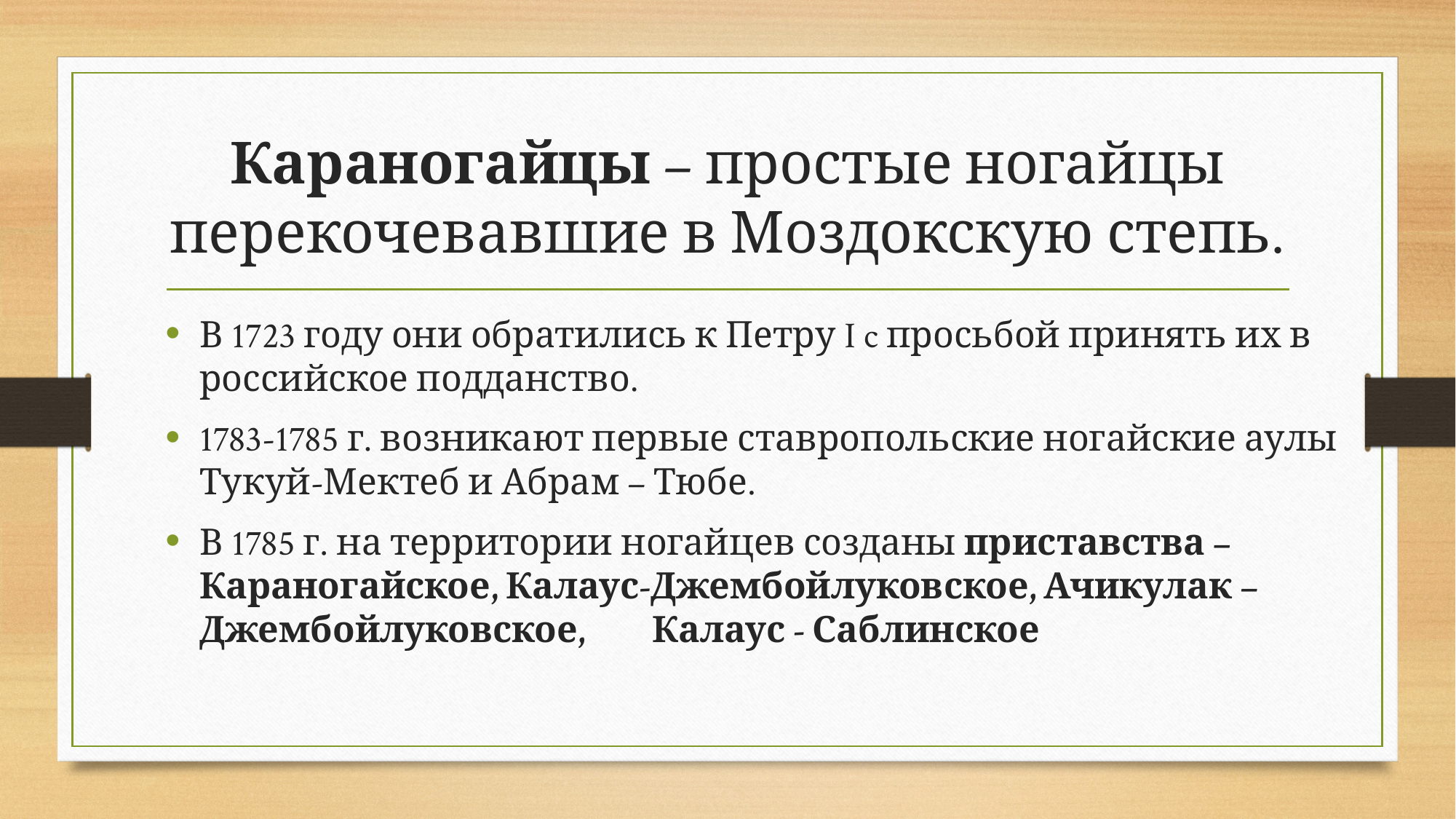

# Караногайцы – простые ногайцы перекочевавшие в Моздокскую степь.
В 1723 году они обратились к Петру I c просьбой принять их в российское подданство.
1783-1785 г. возникают первые ставропольские ногайские аулы Тукуй-Мектеб и Абрам – Тюбе.
В 1785 г. на территории ногайцев созданы приставства – Караногайское, Калаус-Джембойлуковское, Ачикулак – Джембойлуковское,         Калаус - Саблинское